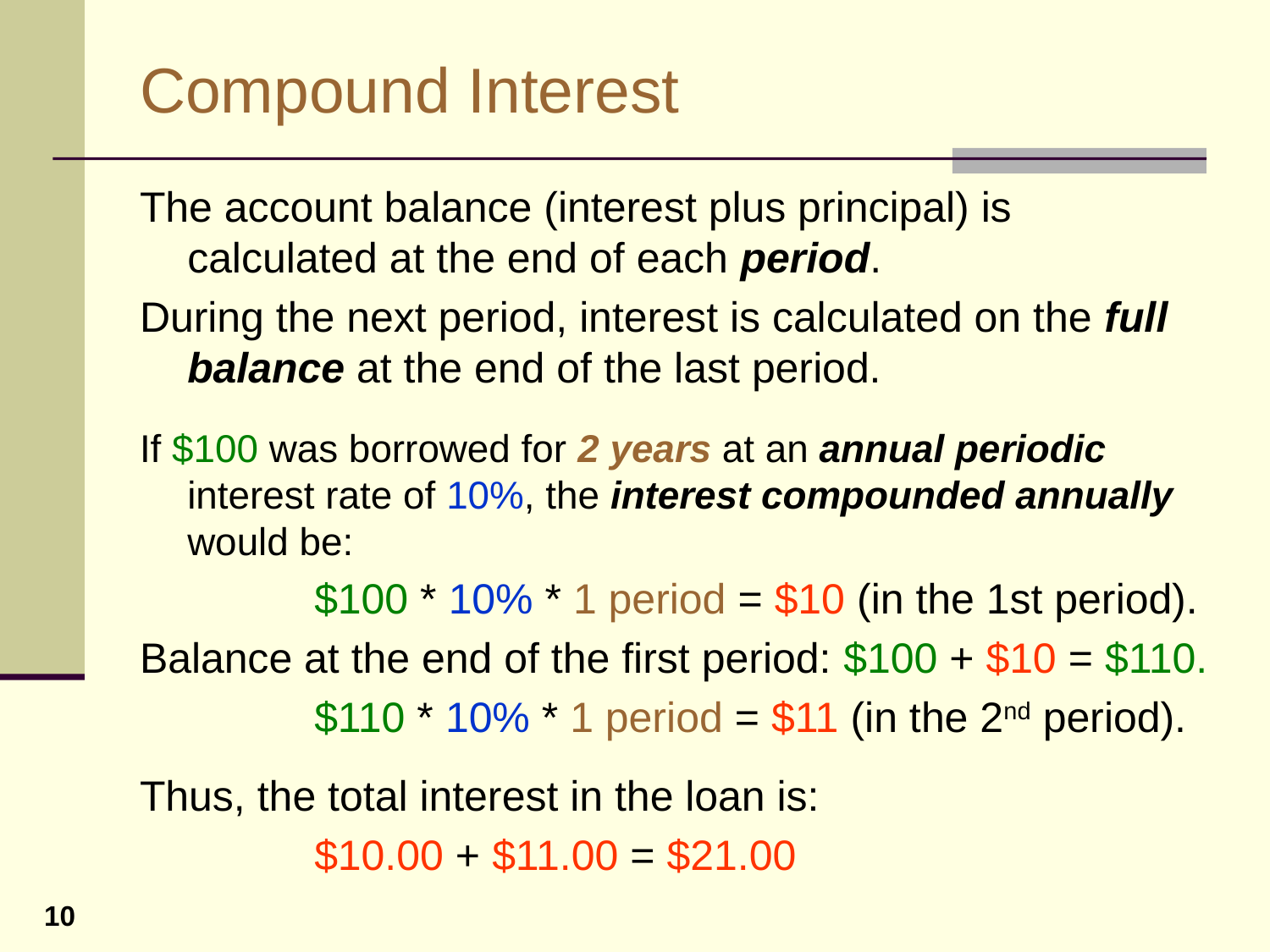

# Compound Interest
The account balance (interest plus principal) is calculated at the end of each period.
During the next period, interest is calculated on the full balance at the end of the last period.

If $100 was borrowed for 2 years at an annual periodic interest rate of 10%, the interest compounded annually would be:
		$100 * 10% * 1 period = $10 (in the 1st period).
Balance at the end of the first period: $100 + $10 = $110.
		$110 * 10% * 1 period = $11 (in the 2nd period).

Thus, the total interest in the loan is:
		$10.00 + $11.00 = $21.00
10